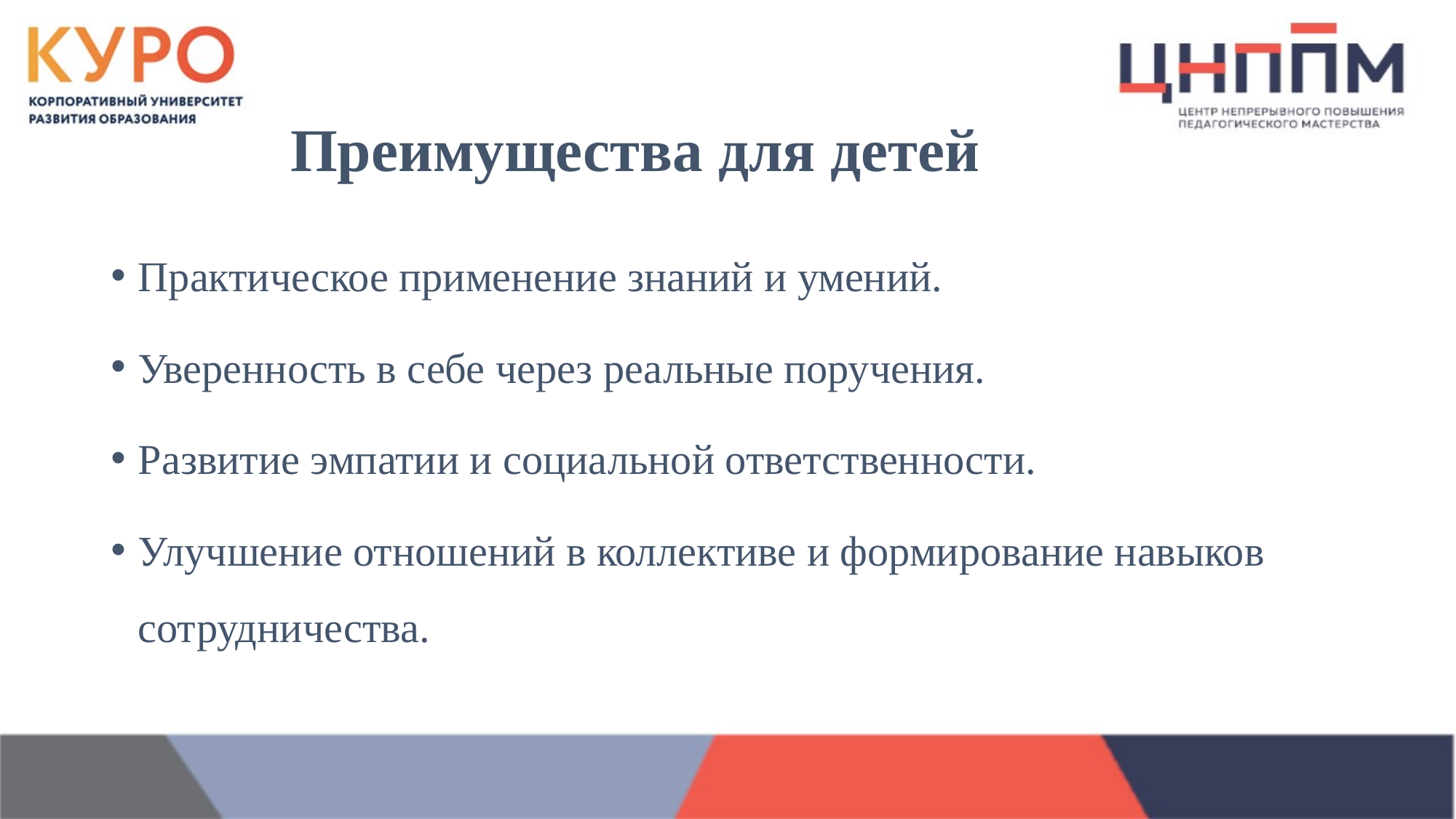

# Преимущества для детей
Практическое применение знаний и умений.
Уверенность в себе через реальные поручения.
Развитие эмпатии и социальной ответственности.
Улучшение отношений в коллективе и формирование навыков сотрудничества.